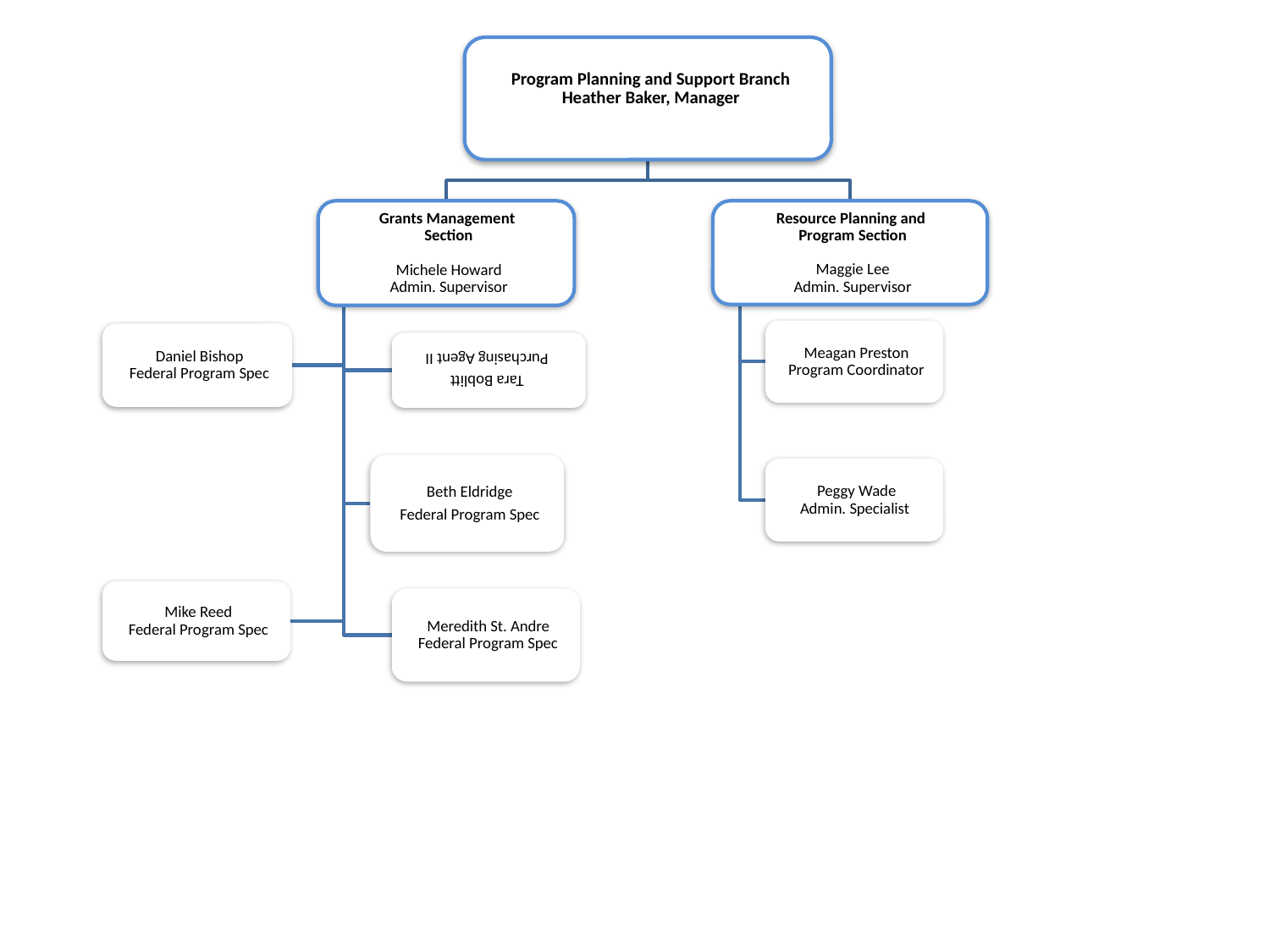

Program Planning and Support Branch
Heather Baker, Manager

Grants Management
Section

Michele Howard
Admin. Supervisor
Daniel Bishop
Federal Program Spec
Mike Reed
Federal Program Spec
Meredith St. Andre
Federal Program Spec
Tara Boblitt
Purchasing Agent II
Beth Eldridge
Federal Program Spec
Resource Planning and
Program Section

Maggie Lee
Admin. Supervisor
Meagan Preston
Program Coordinator
Peggy Wade
Admin. Specialist